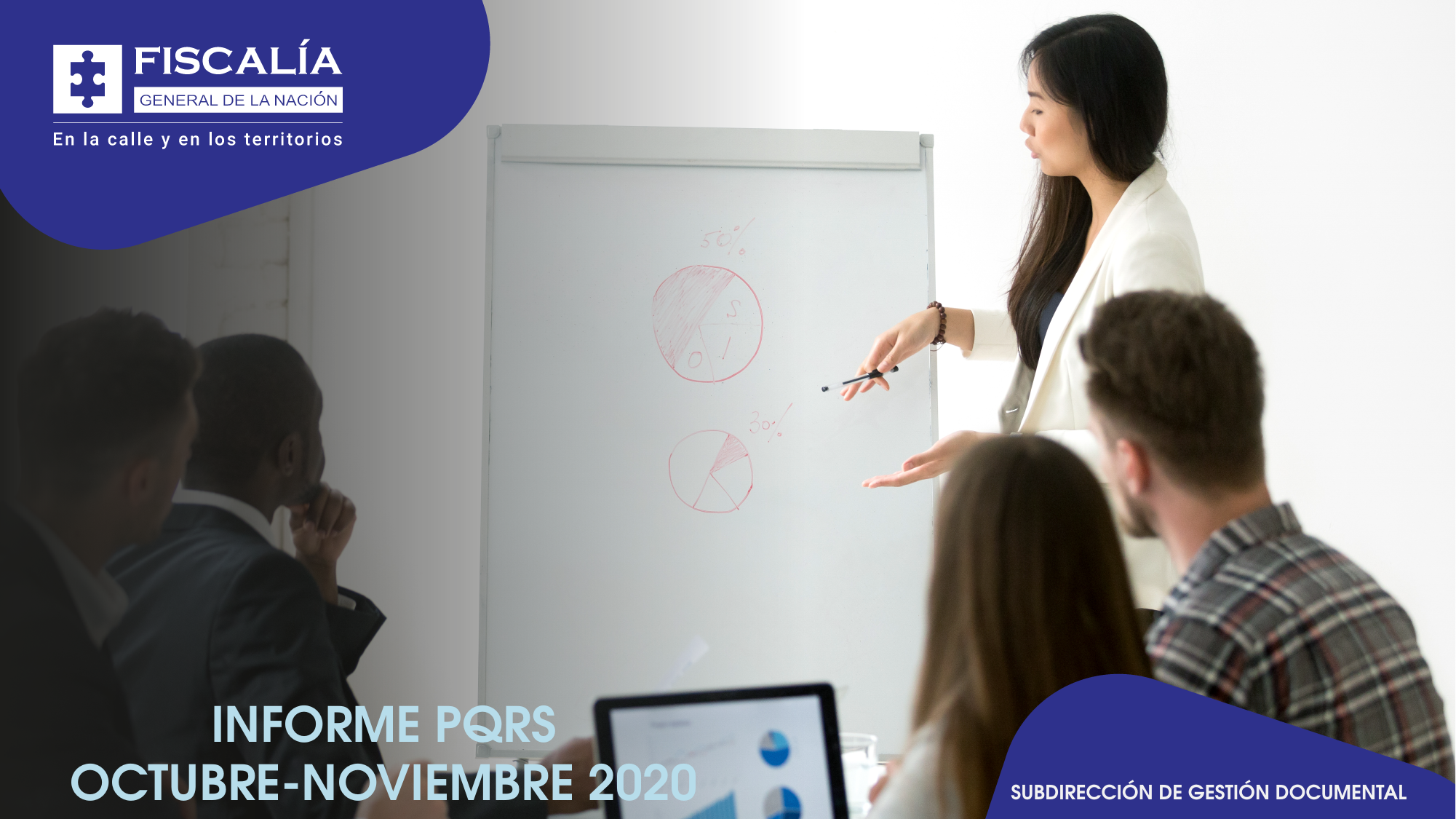

INFORME PQRS
OCTUBRE-NOVIEMBRE 2020

SUBDIRECCIÓN DE GESTIÓN DOCUMENTAL